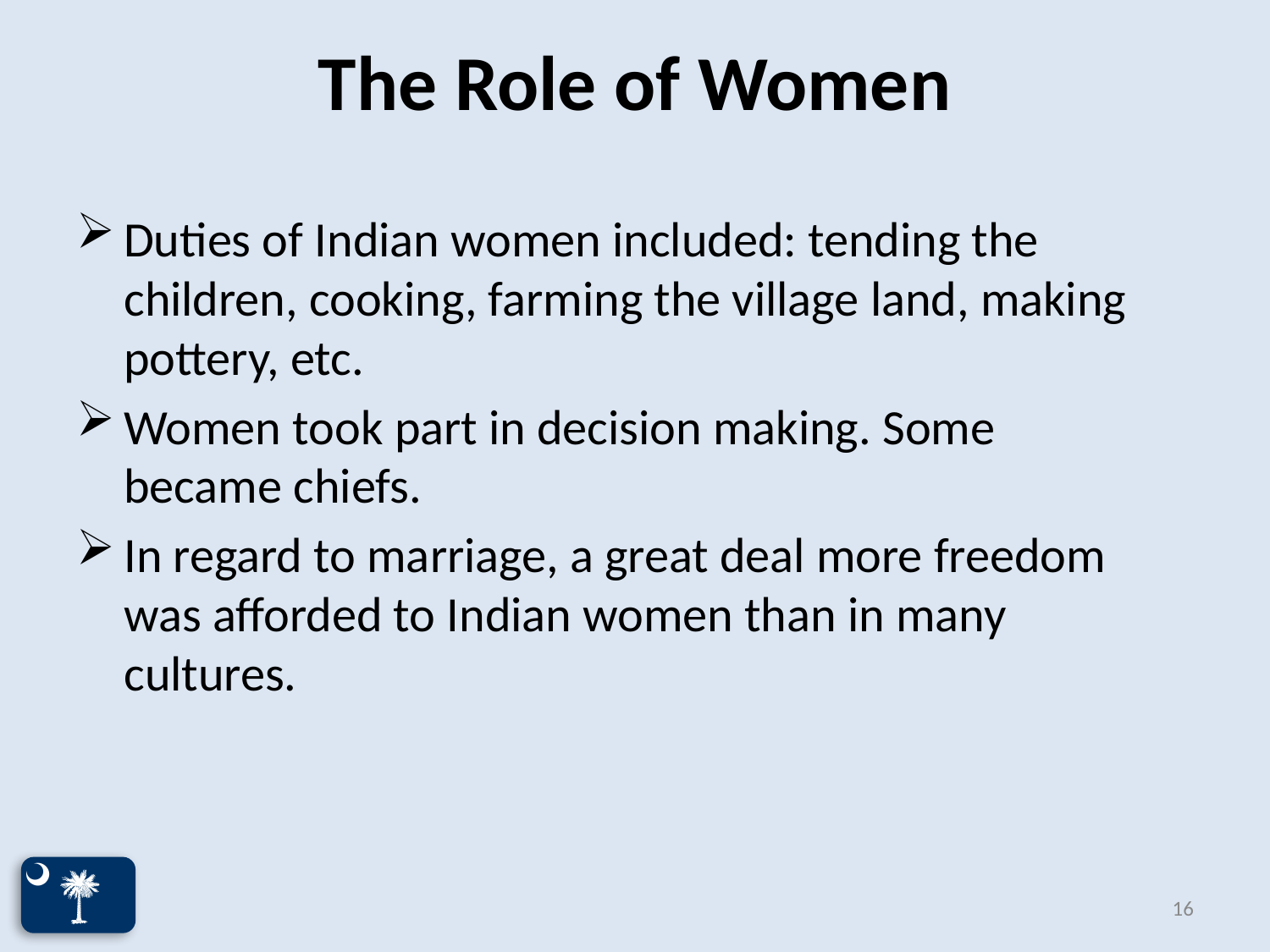

# The Role of Women
Duties of Indian women included: tending the children, cooking, farming the village land, making pottery, etc.
Women took part in decision making. Some became chiefs.
In regard to marriage, a great deal more freedom was afforded to Indian women than in many cultures.

16